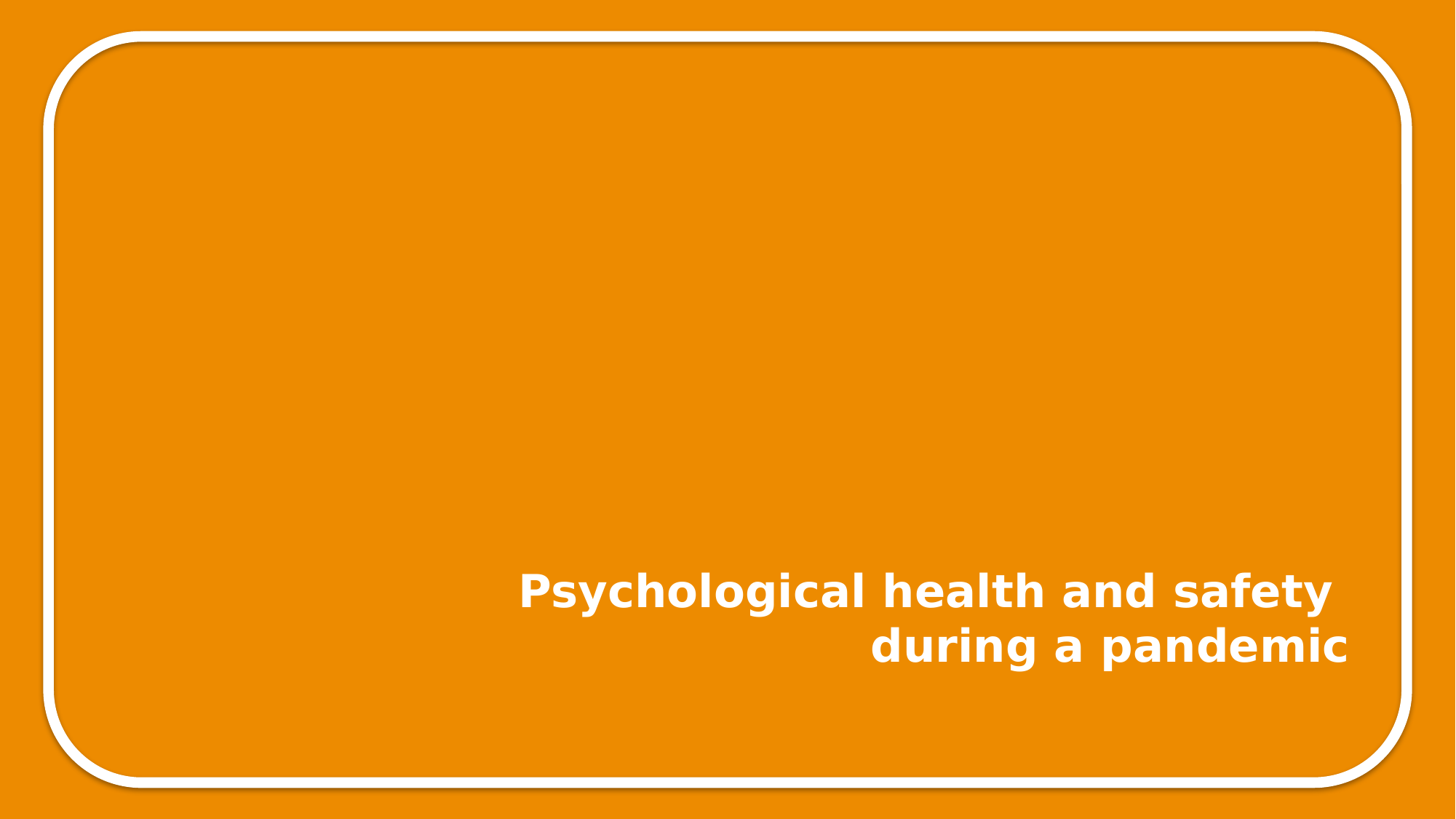

# Psychological health and safety during a pandemic